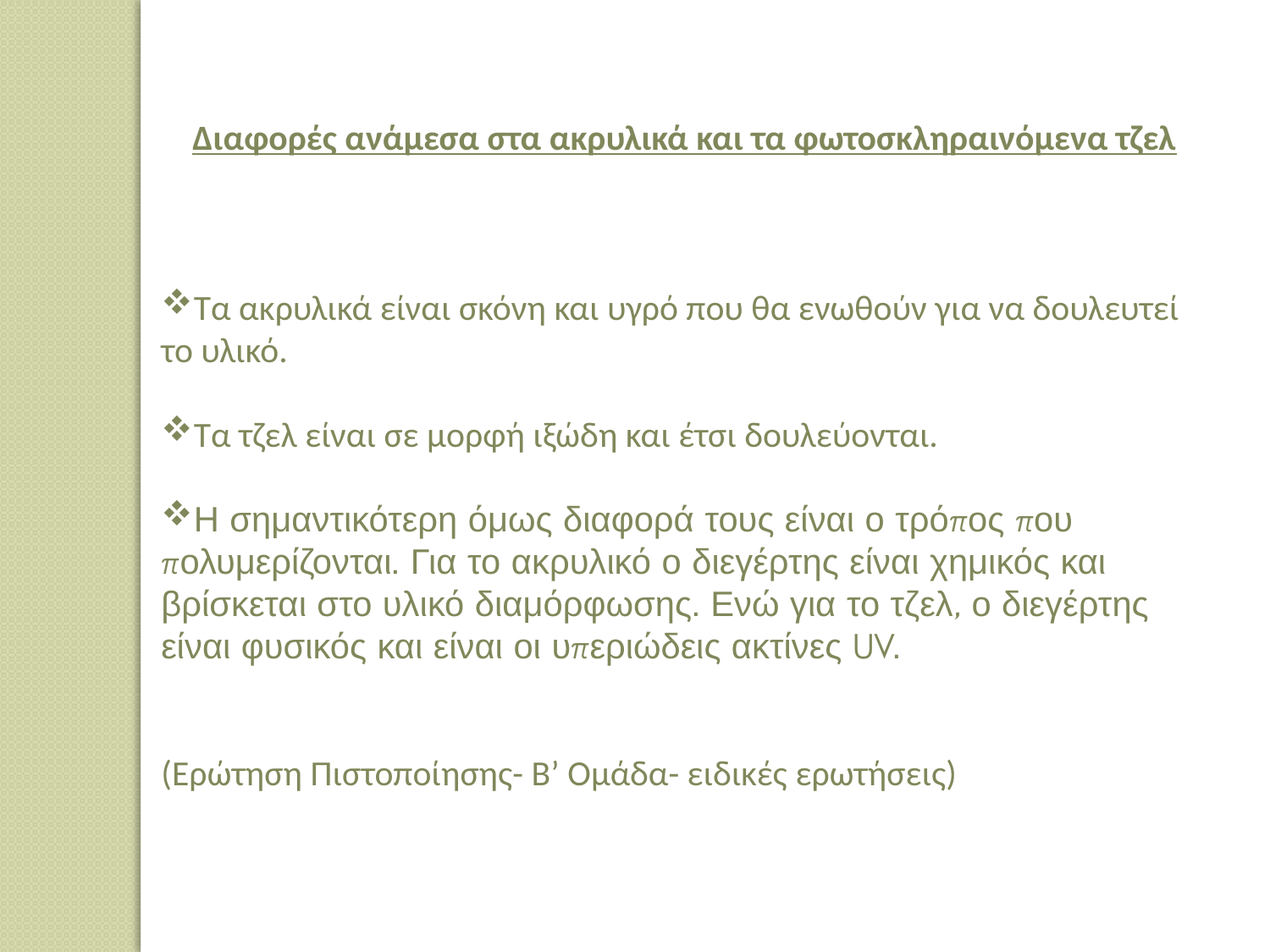

Διαφορές ανάμεσα στα ακρυλικά και τα φωτοσκληραινόμενα τζελ

Τα ακρυλικά είναι σκόνη και υγρό που θα ενωθούν για να δουλευτεί το υλικό.

Τα τζελ είναι σε μορφή ιξώδη και έτσι δουλεύονται.

Η σημαντικότερη όμως διαφορά τους είναι ο τρόπος που πολυμερίζονται. Για το ακρυλικό ο διεγέρτης είναι χημικός και βρίσκεται στο υλικό διαμόρφωσης. Ενώ για το τζελ, ο διεγέρτης είναι φυσικός και είναι οι υπεριώδεις ακτίνες UV.

(Ερώτηση Πιστοποίησης- Β’ Ομάδα- ειδικές ερωτήσεις)